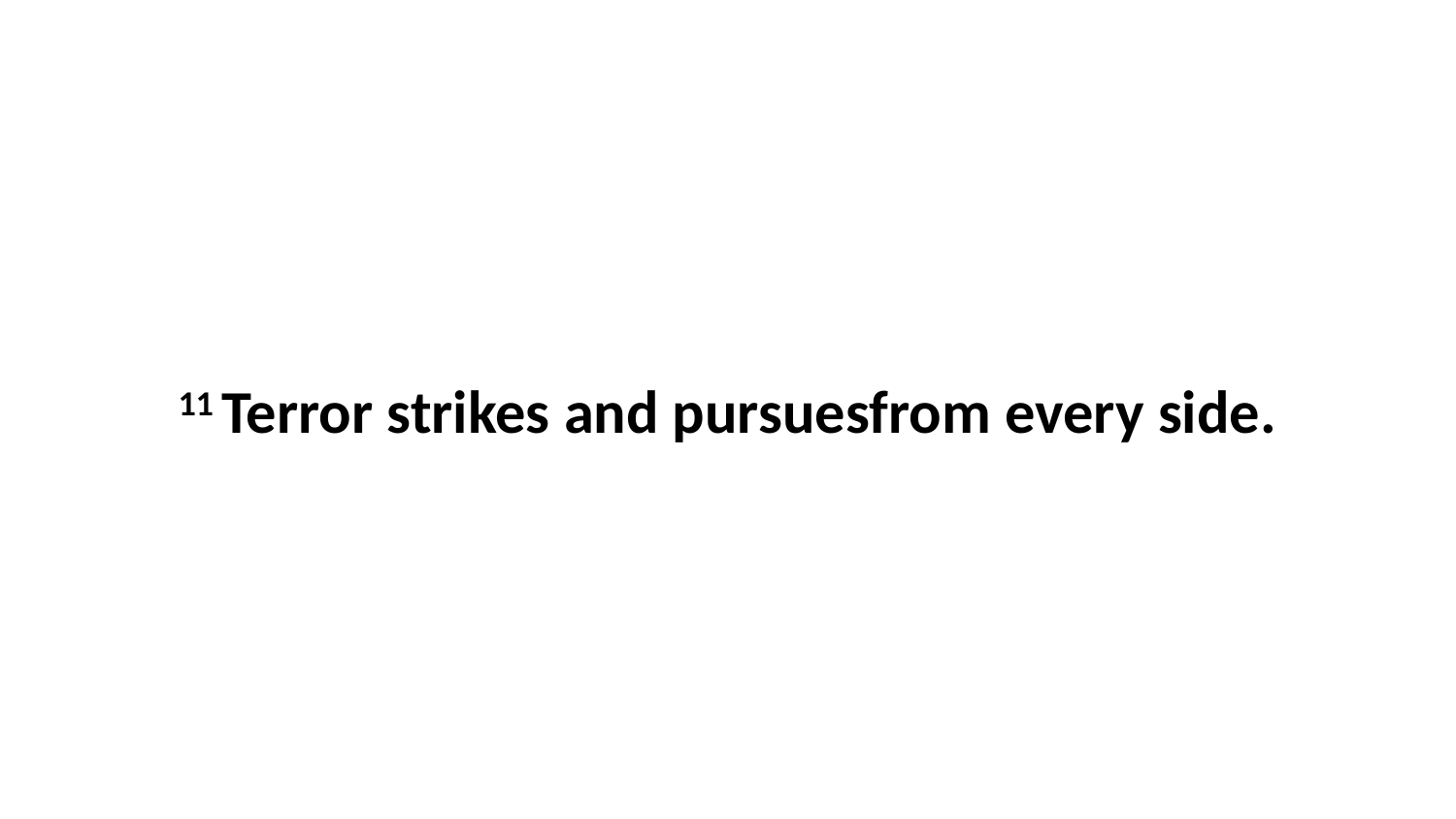

11 Terror strikes and pursuesfrom every side.